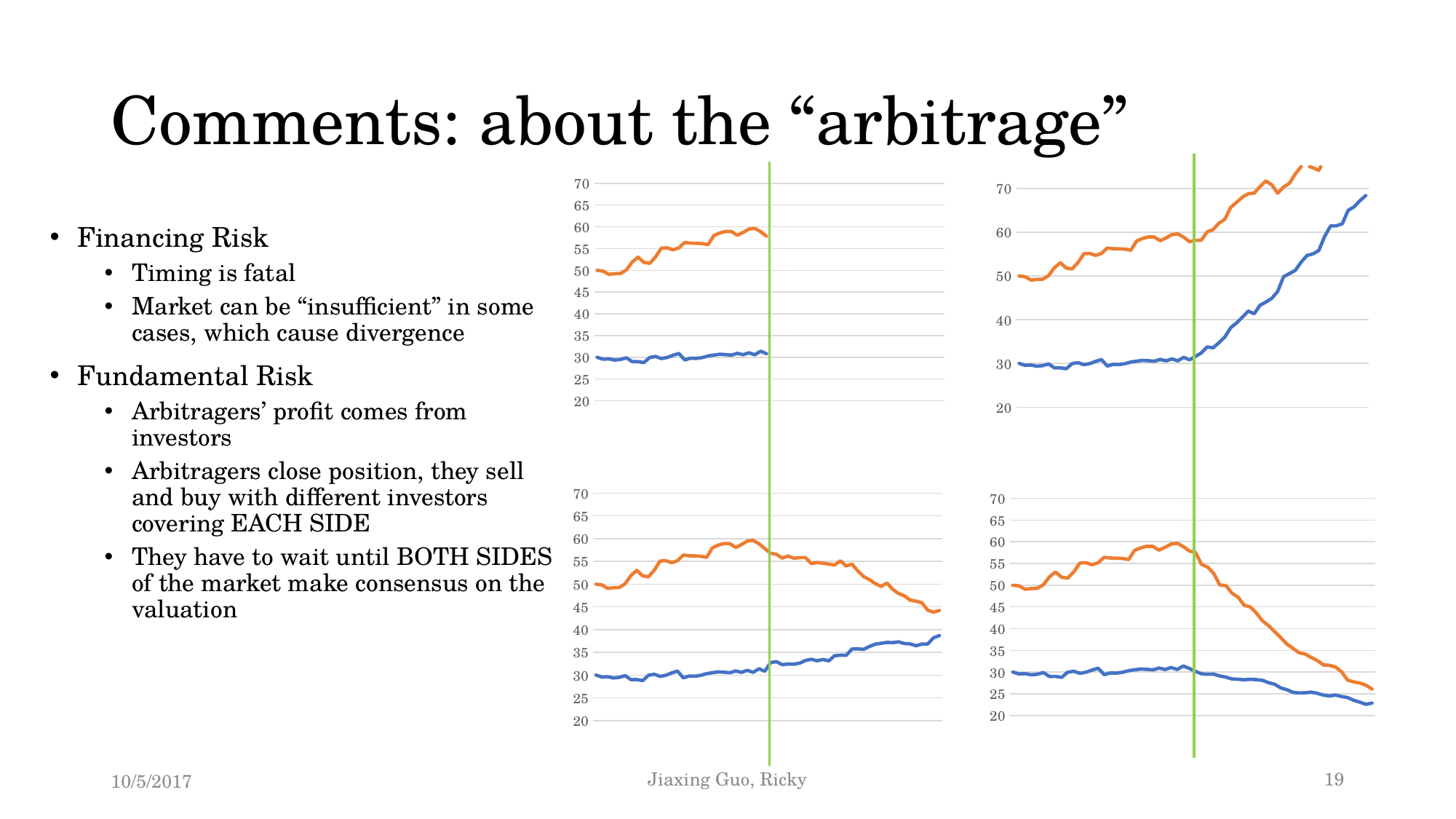

# Comments: about the “arbitrage”

### Chart

| Category |  |  |
|---|---|---|

### Chart

| Category |  |  |
|---|---|---|
Financing Risk
Timing is fatal
Market can be “insufficient” in some cases, which cause divergence
Fundamental Risk
Arbitragers’ profit comes from investors
Arbitragers close position, they sell and buy with different investors covering EACH SIDE
They have to wait until BOTH SIDES of the market make consensus on the valuation

### Chart

| Category |  |  |
|---|---|---|

### Chart

| Category |  |  |
|---|---|---|
10/5/2017
Jiaxing Guo, Ricky
19